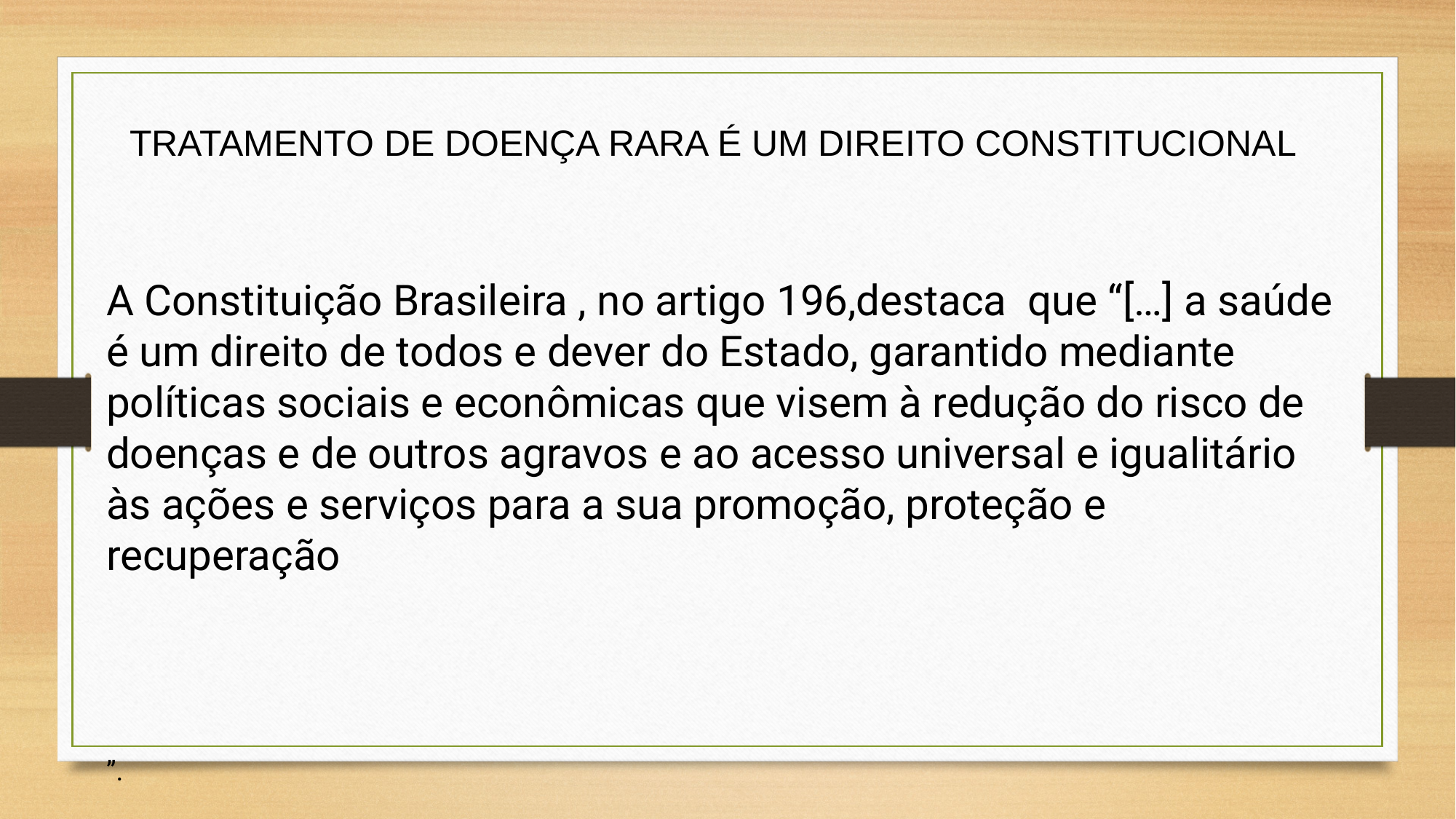

TRATAMENTO DE DOENÇA RARA É UM DIREITO CONSTITUCIONAL

A Constituição Brasileira , no artigo 196,destaca  que “[…] a saúde é um direito de todos e dever do Estado, garantido mediante políticas sociais e econômicas que visem à redução do risco de doenças e de outros agravos e ao acesso universal e igualitário às ações e serviços para a sua promoção, proteção e recuperação

”.